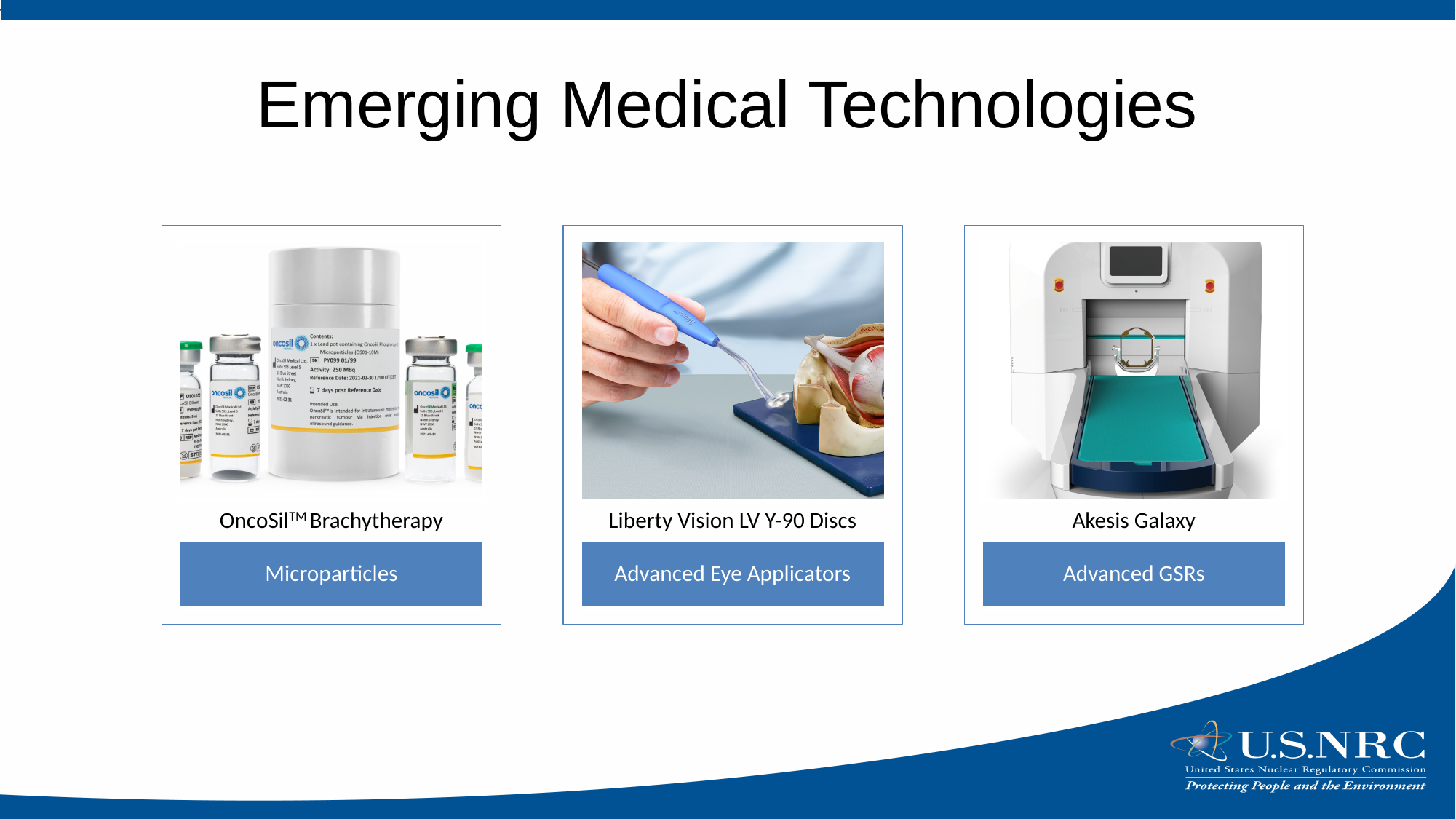

# Emerging Medical Technologies
Microparticles
OncoSilTM Brachytherapy
Advanced Eye Applicators
Liberty Vision LV Y-90 Discs
Advanced GSRs
Akesis Galaxy